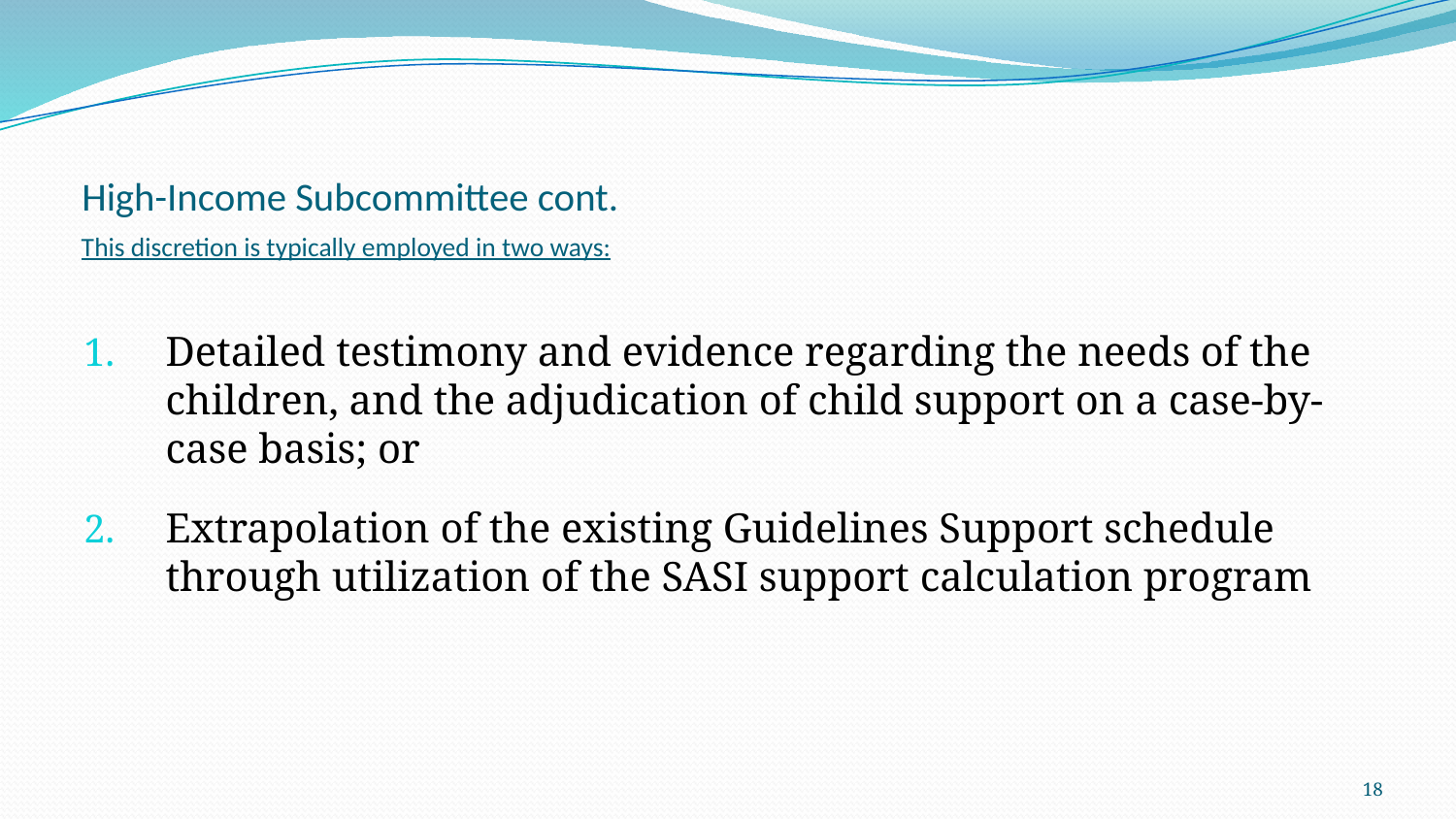

# High-Income Subcommittee cont. This discretion is typically employed in two ways:

Detailed testimony and evidence regarding the needs of the children, and the adjudication of child support on a case-by-case basis; or

Extrapolation of the existing Guidelines Support schedule through utilization of the SASI support calculation program
18